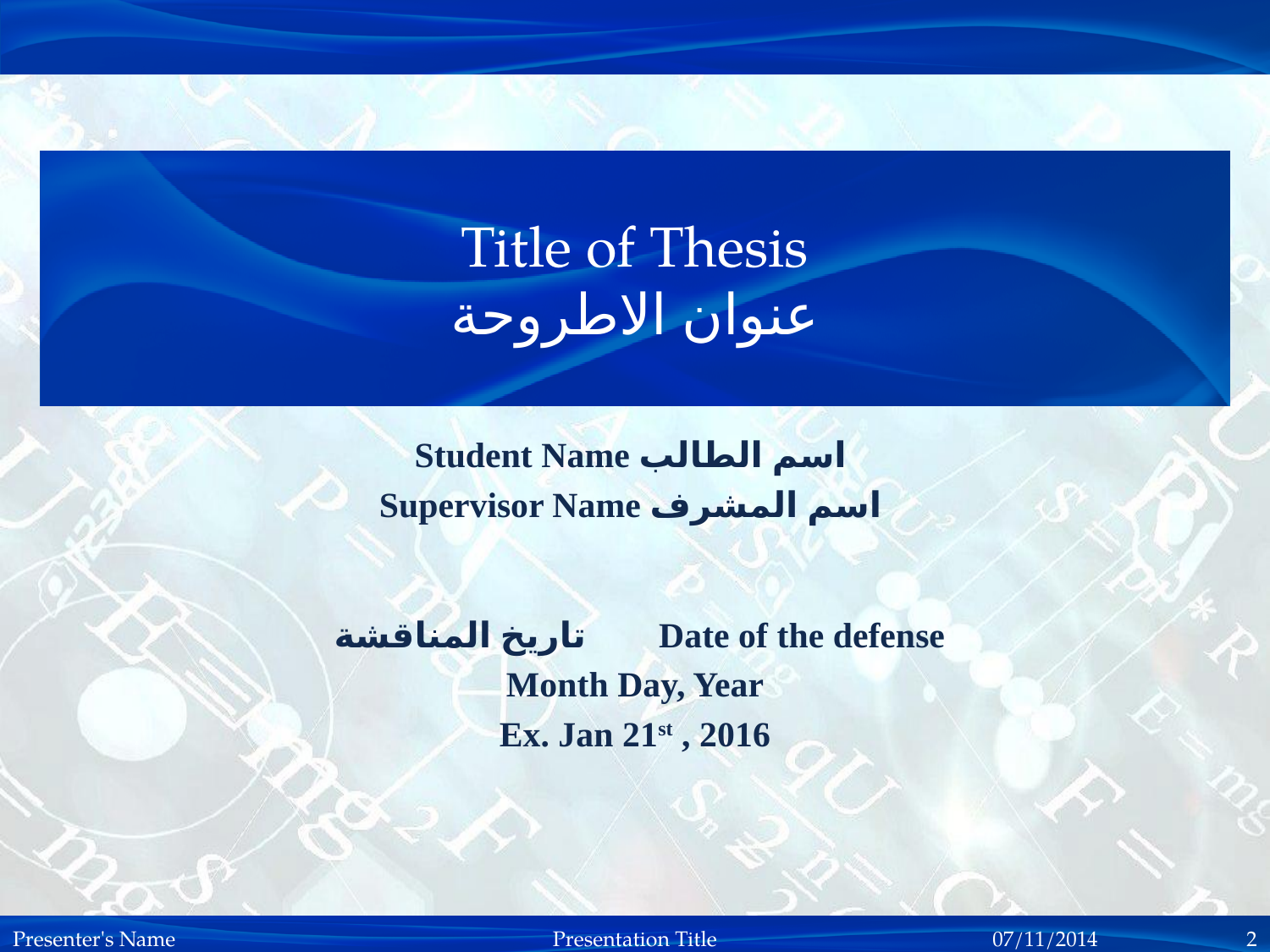

# Title of Thesis عنوان الاطروحة
Student Name اسم الطالب
Supervisor Name اسم المشرف
 تاريخ المناقشة        Date of the defense
Month Day, Year
Ex. Jan 21st , 2016
Presenter's Name
07/11/2014 		2
Presentation Title